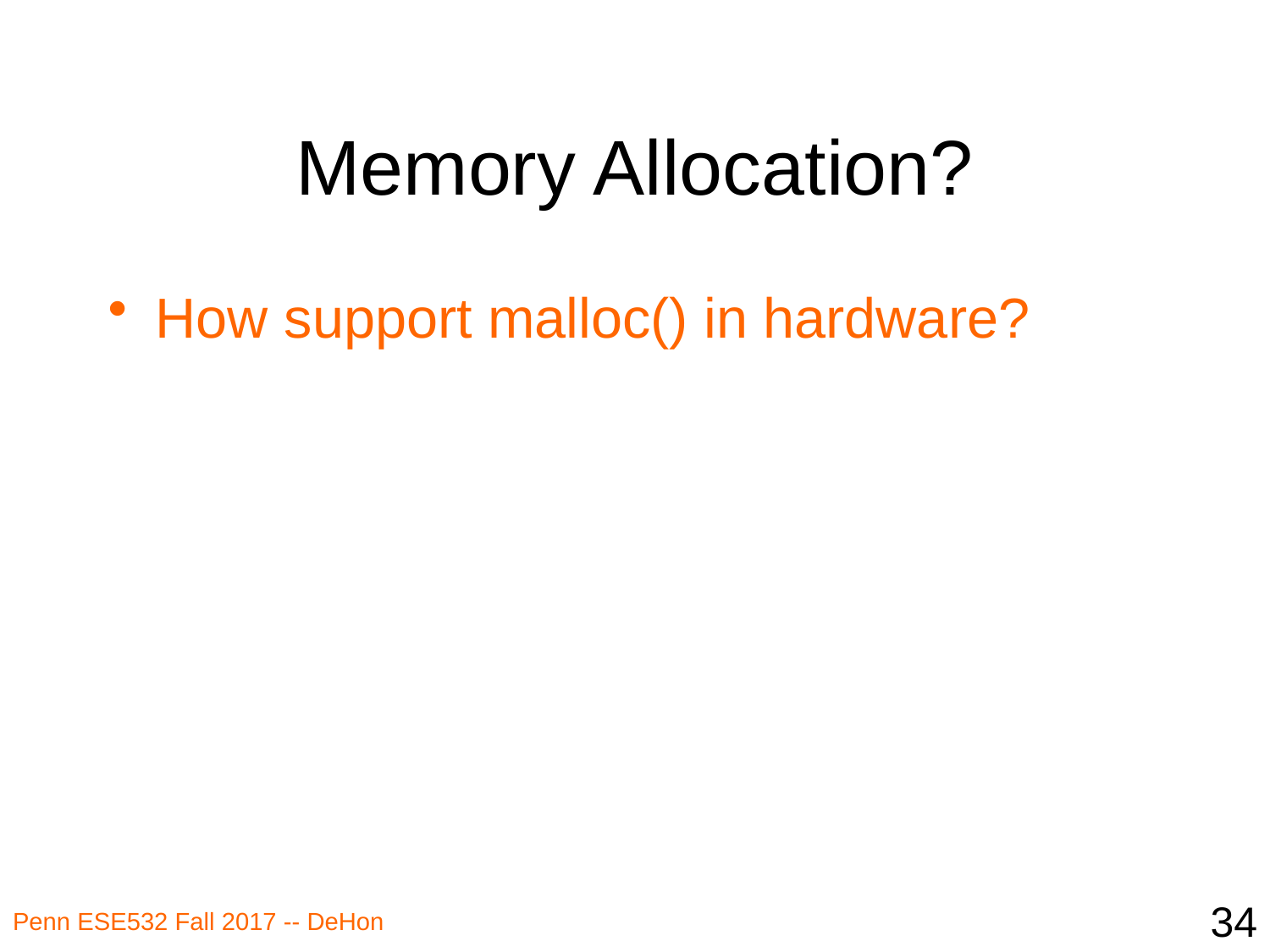

# Memory Allocation?
How support malloc() in hardware?
34
Penn ESE532 Fall 2017 -- DeHon